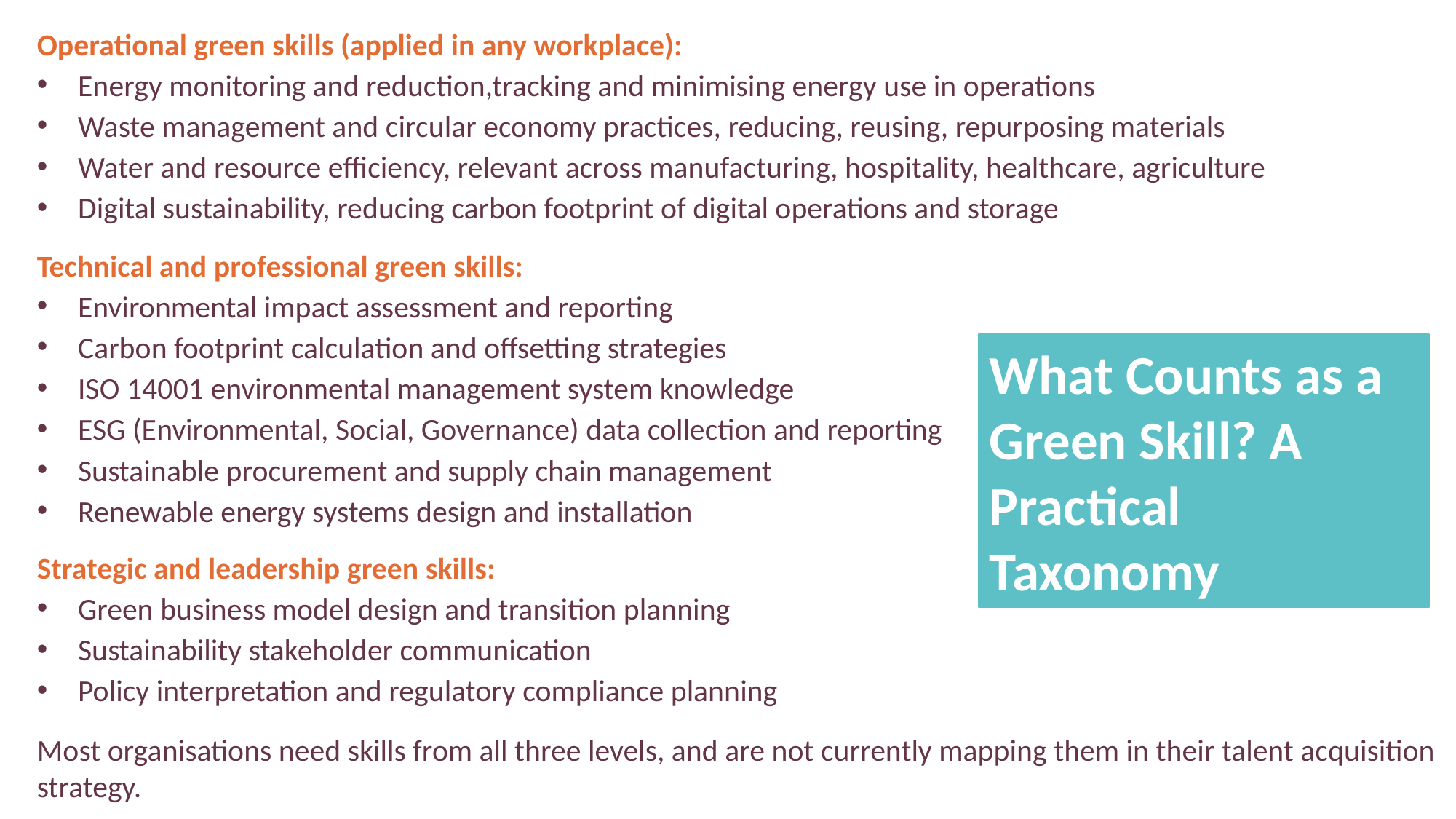

Operational green skills (applied in any workplace):
Energy monitoring and reduction,tracking and minimising energy use in operations
Waste management and circular economy practices, reducing, reusing, repurposing materials
Water and resource efficiency, relevant across manufacturing, hospitality, healthcare, agriculture
Digital sustainability, reducing carbon footprint of digital operations and storage
Technical and professional green skills:
Environmental impact assessment and reporting
Carbon footprint calculation and offsetting strategies
ISO 14001 environmental management system knowledge
ESG (Environmental, Social, Governance) data collection and reporting
Sustainable procurement and supply chain management
Renewable energy systems design and installation
What Counts as a Green Skill? A Practical Taxonomy
Strategic and leadership green skills:
Green business model design and transition planning
Sustainability stakeholder communication
Policy interpretation and regulatory compliance planning
Most organisations need skills from all three levels, and are not currently mapping them in their talent acquisition strategy.